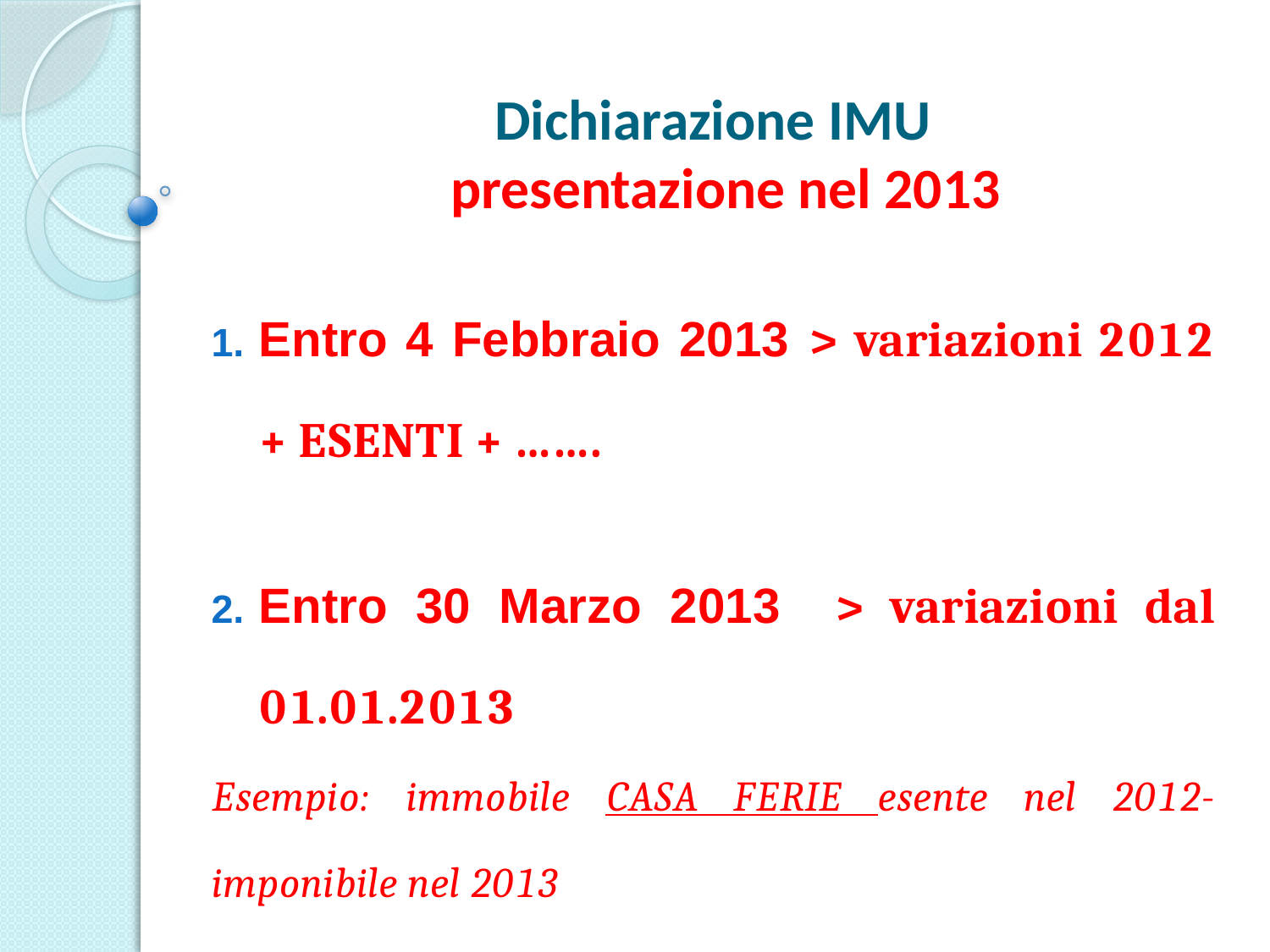

# Dichiarazione IMU presentazione nel 2013
Entro 4 Febbraio 2013 > variazioni 2012 + ESENTI + …….

Entro 30 Marzo 2013  > variazioni dal 01.01.2013
Esempio: immobile CASA FERIE esente nel 2012- imponibile nel 2013